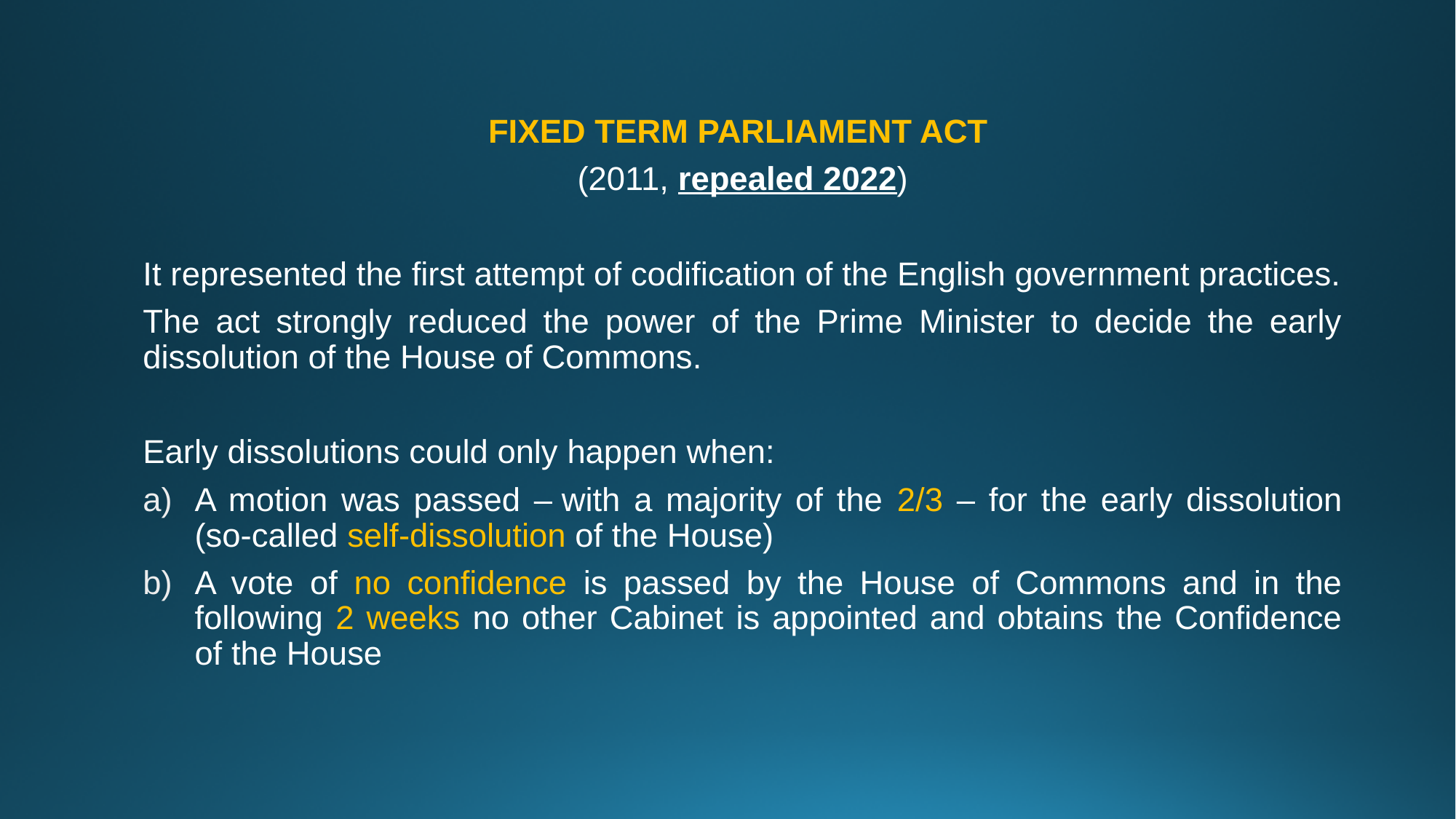

FIXED TERM PARLIAMENT ACT
(2011, repealed 2022)

It represented the first attempt of codification of the English government practices.
The act strongly reduced the power of the Prime Minister to decide the early dissolution of the House of Commons.

Early dissolutions could only happen when:
A motion was passed – with a majority of the 2/3 – for the early dissolution (so-called self-dissolution of the House)
A vote of no confidence is passed by the House of Commons and in the following 2 weeks no other Cabinet is appointed and obtains the Confidence of the House